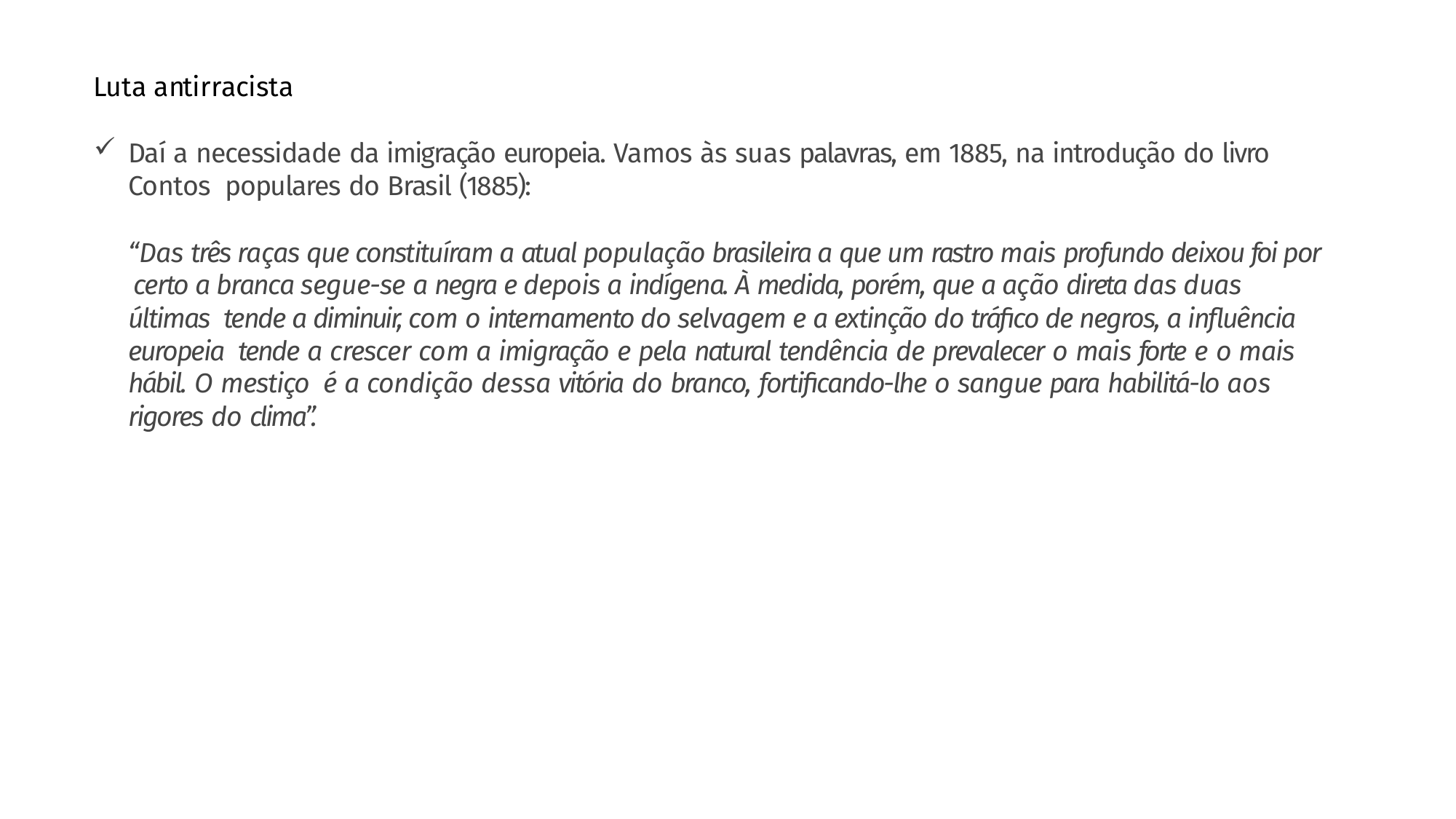

Luta antirracista

Daí a necessidade da imigração europeia. Vamos às suas palavras, em 1885, na introdução do livro Contos  populares do Brasil (1885):

“Das três raças que constituíram a atual população brasileira a que um rastro mais profundo deixou foi por  certo a branca segue-se a negra e depois a indígena. À medida, porém, que a ação direta das duas últimas  tende a diminuir, com o internamento do selvagem e a extinção do tráfico de negros, a influência europeia  tende a crescer com a imigração e pela natural tendência de prevalecer o mais forte e o mais hábil. O mestiço  é a condição dessa vitória do branco, fortificando-lhe o sangue para habilitá-lo aos rigores do clima”.